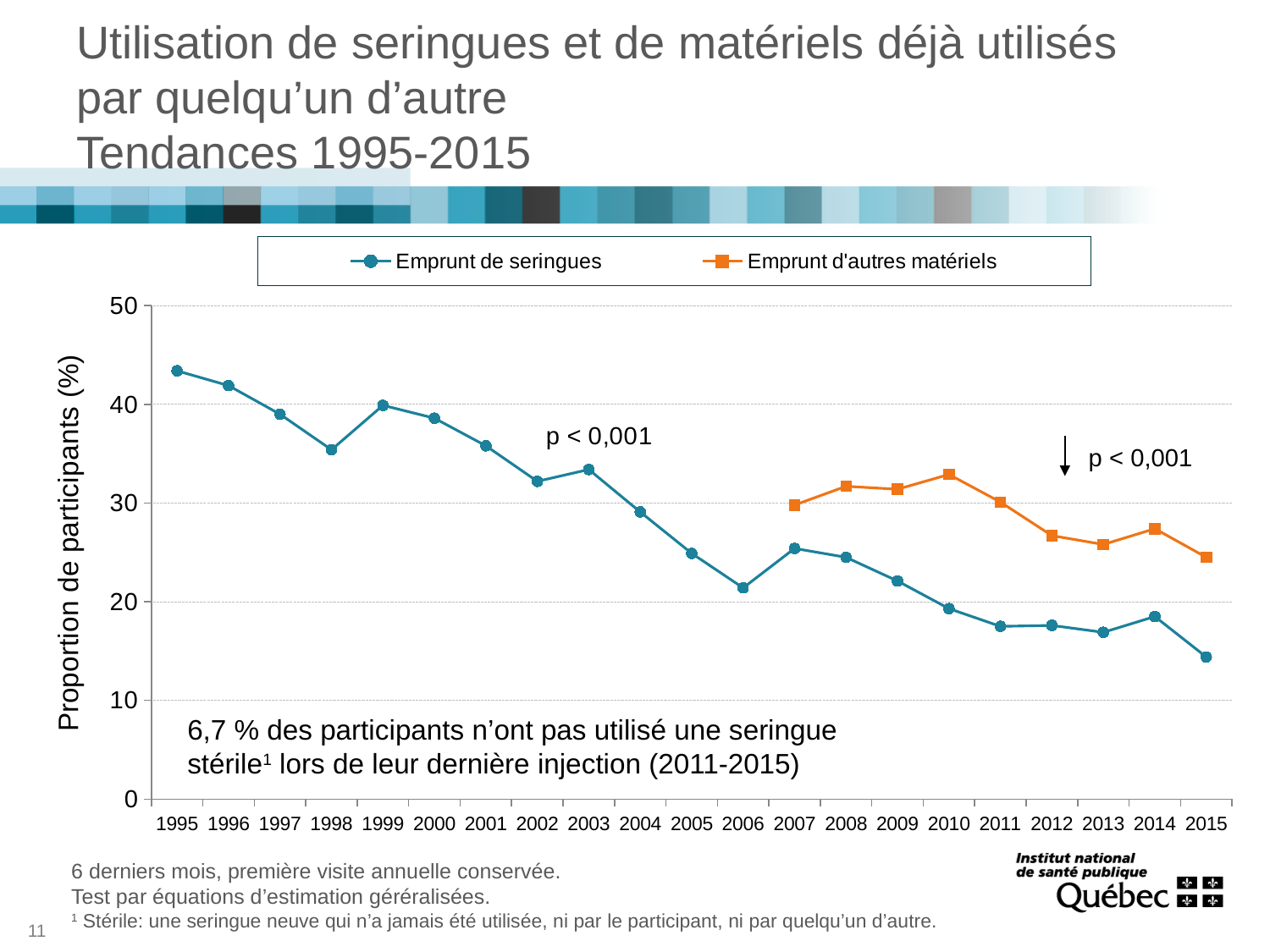

# Utilisation de seringues et de matériels déjà utilisés par quelqu’un d’autre Tendances 1995-2015

### Chart

| Category | Emprunt de seringues | Emprunt d'autres matériels |
|---|---|---|
| 1995 | 43.4 | None |
| 1996 | 41.9 | None |
| 1997 | 39.0 | None |
| 1998 | 35.4 | None |
| 1999 | 39.9 | None |
| 2000 | 38.6 | None |
| 2001 | 35.8 | None |
| 2002 | 32.2 | None |
| 2003 | 33.4 | None |
| 2004 | 29.1 | None |
| 2005 | 24.9 | None |
| 2006 | 21.4 | None |
| 2007 | 25.4 | 29.8 |
| 2008 | 24.5 | 31.7 |
| 2009 | 22.1 | 31.4 |
| 2010 | 19.3 | 32.9 |
| 2011 | 17.5 | 30.1 |
| 2012 | 17.6 | 26.7 |
| 2013 | 16.9 | 25.8 |
| 2014 | 18.5 | 27.4 |
| 2015 | 14.4 | 24.5 |
p < 0,001
6,7 % des participants n’ont pas utilisé une seringue stérile1 lors de leur dernière injection (2011-2015)
6 derniers mois, première visite annuelle conservée.
Test par équations d’estimation géréralisées.
1 Stérile: une seringue neuve qui n’a jamais été utilisée, ni par le participant, ni par quelqu’un d’autre.
11